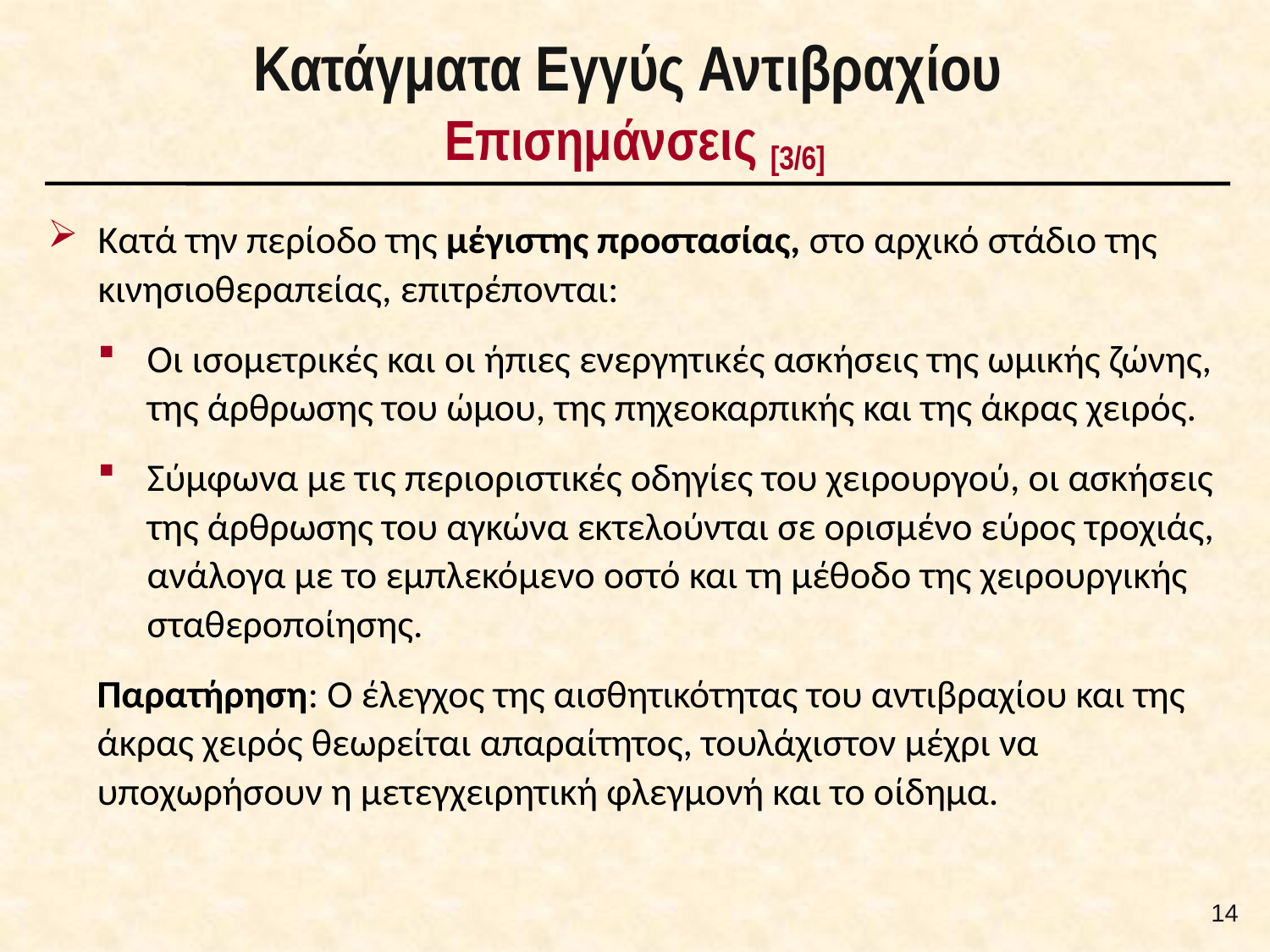

# Κατάγματα Εγγύς Αντιβραχίου Επισημάνσεις [3/6]
Κατά την περίοδο της μέγιστης προστασίας, στο αρχικό στάδιο της κινησιοθεραπείας, επιτρέπονται:
Οι ισομετρικές και οι ήπιες ενεργητικές ασκήσεις της ωμικής ζώνης, της άρθρωσης του ώμου, της πηχεοκαρπικής και της άκρας χειρός.
Σύμφωνα με τις περιοριστικές οδηγίες του χειρουργού, οι ασκήσεις της άρθρωσης του αγκώνα εκτελούνται σε ορισμένο εύρος τροχιάς, ανάλογα με το εμπλεκόμενο οστό και τη μέθοδο της χειρουργικής σταθεροποίησης.
Παρατήρηση: Ο έλεγχος της αισθητικότητας του αντιβραχίου και της άκρας χειρός θεωρείται απαραίτητος, τουλάχιστον μέχρι να υποχωρήσουν η μετεγχειρητική φλεγμονή και το οίδημα.

14